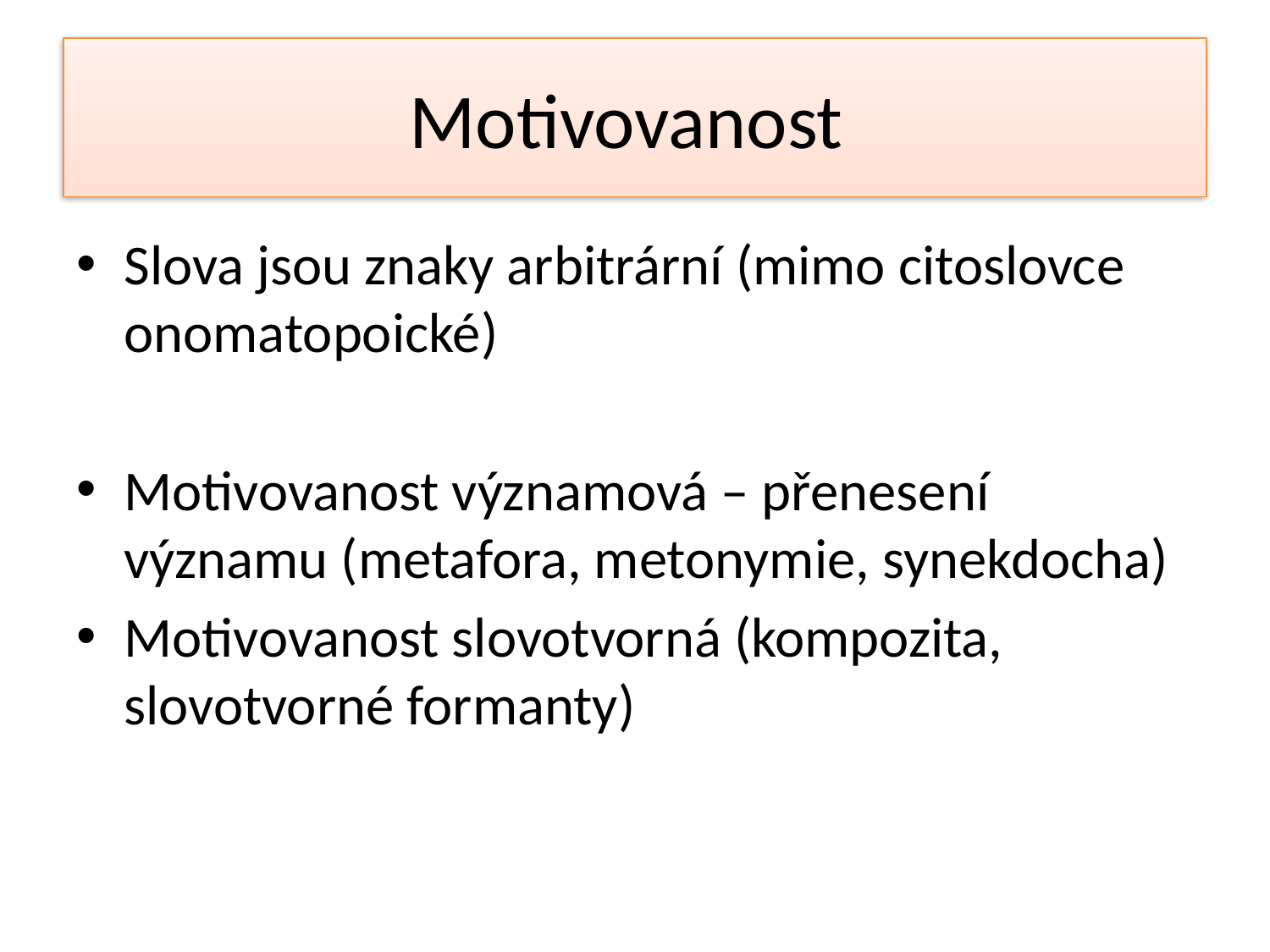

# Motivovanost
Slova jsou znaky arbitrární (mimo citoslovce onomatopoické)

Motivovanost významová – přenesení významu (metafora, metonymie, synekdocha)
Motivovanost slovotvorná (kompozita, slovotvorné formanty)